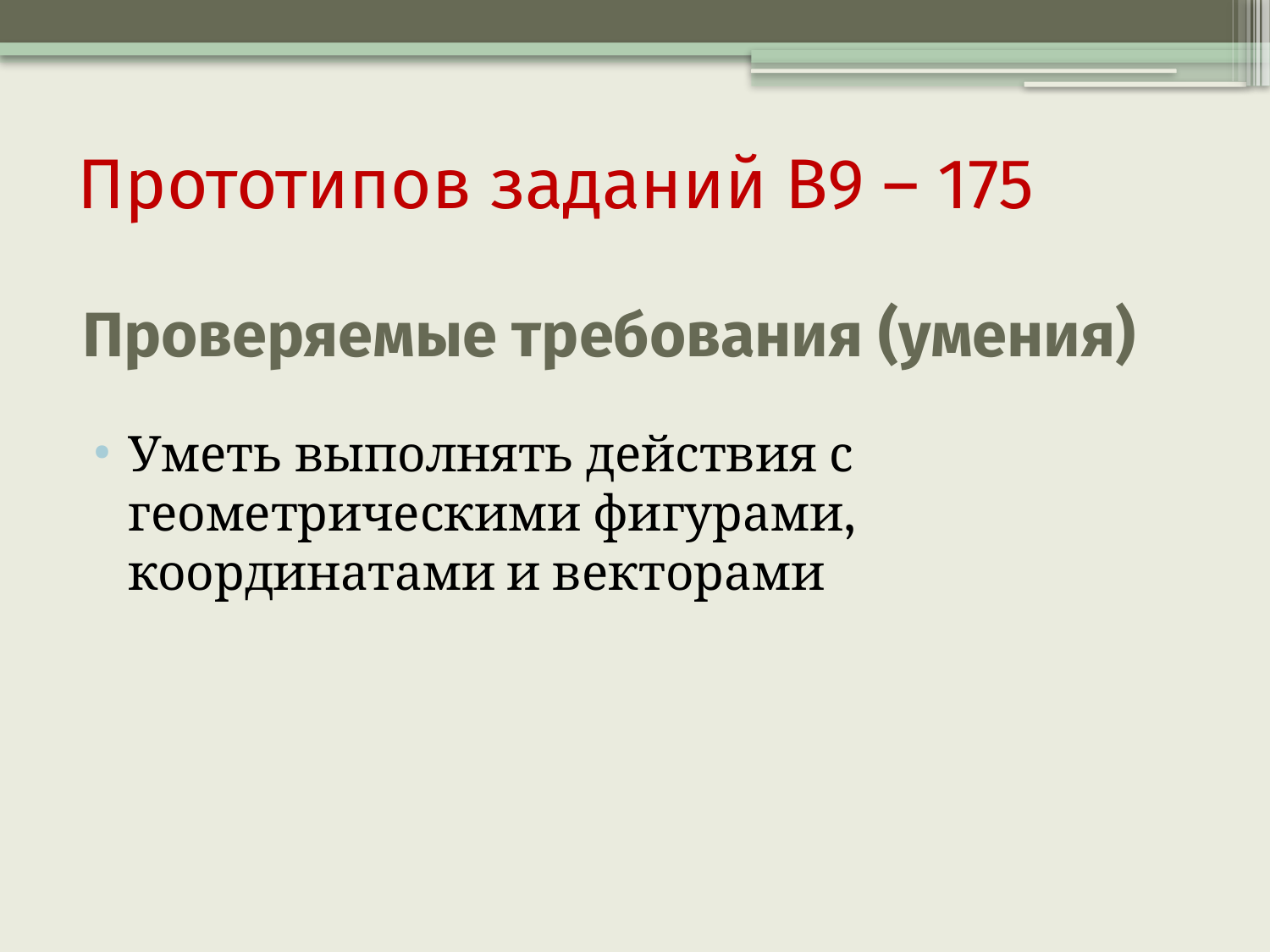

Прототипов заданий В9 – 175
# Проверяемые требования (умения)
Уметь выполнять действия с геометрическими фигурами, координатами и векторами